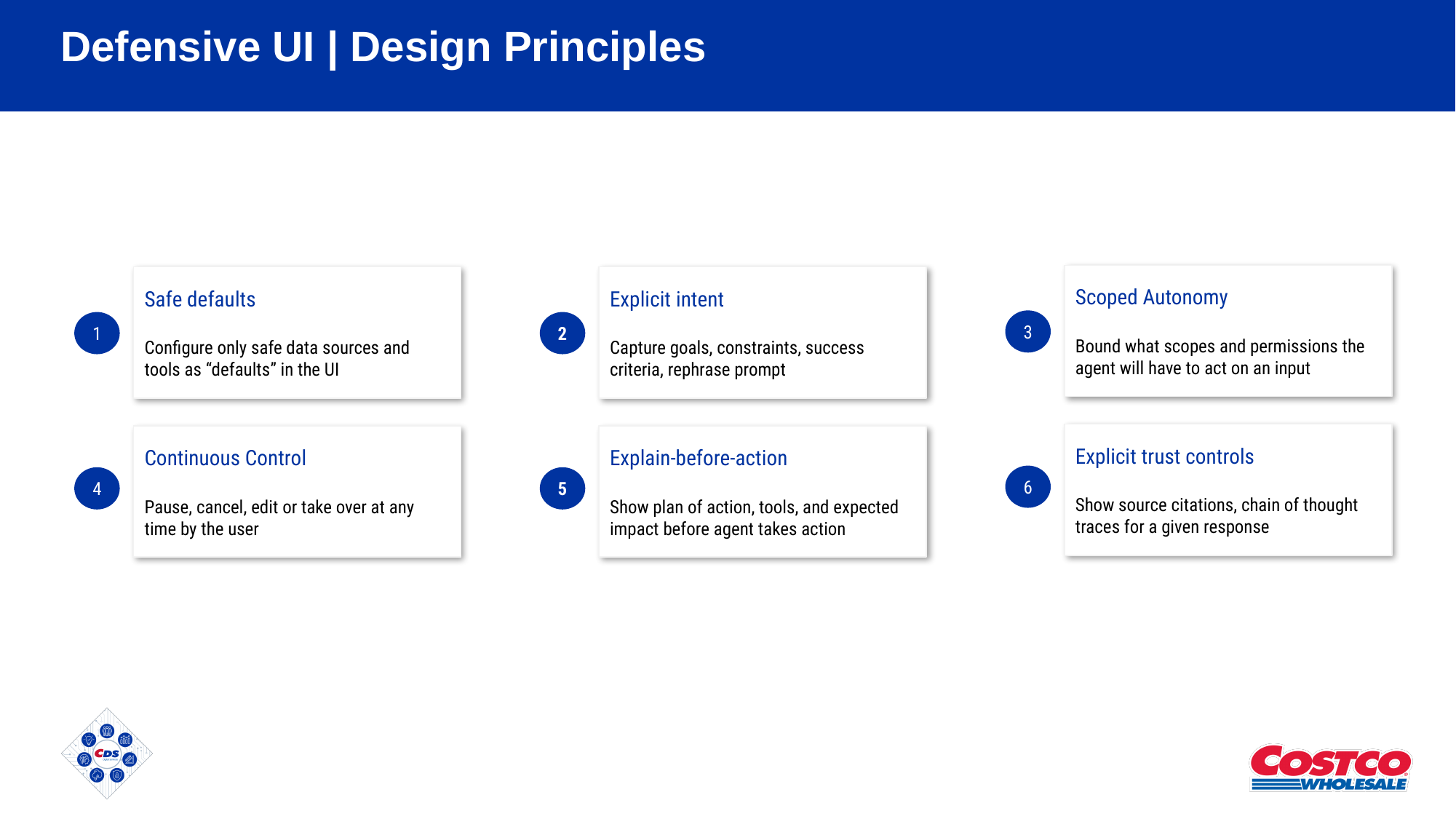

# Defensive UI | Design Principles
Scoped Autonomy

Bound what scopes and permissions the agent will have to act on an input
Safe defaults

Configure only safe data sources and tools as “defaults” in the UI
Explicit intent

Capture goals, constraints, success criteria, rephrase prompt
3
1
2
Explicit trust controls

Show source citations, chain of thought traces for a given response
Explain-before-action

Show plan of action, tools, and expected impact before agent takes action
Continuous Control

Pause, cancel, edit or take over at any time by the user
6
5
4